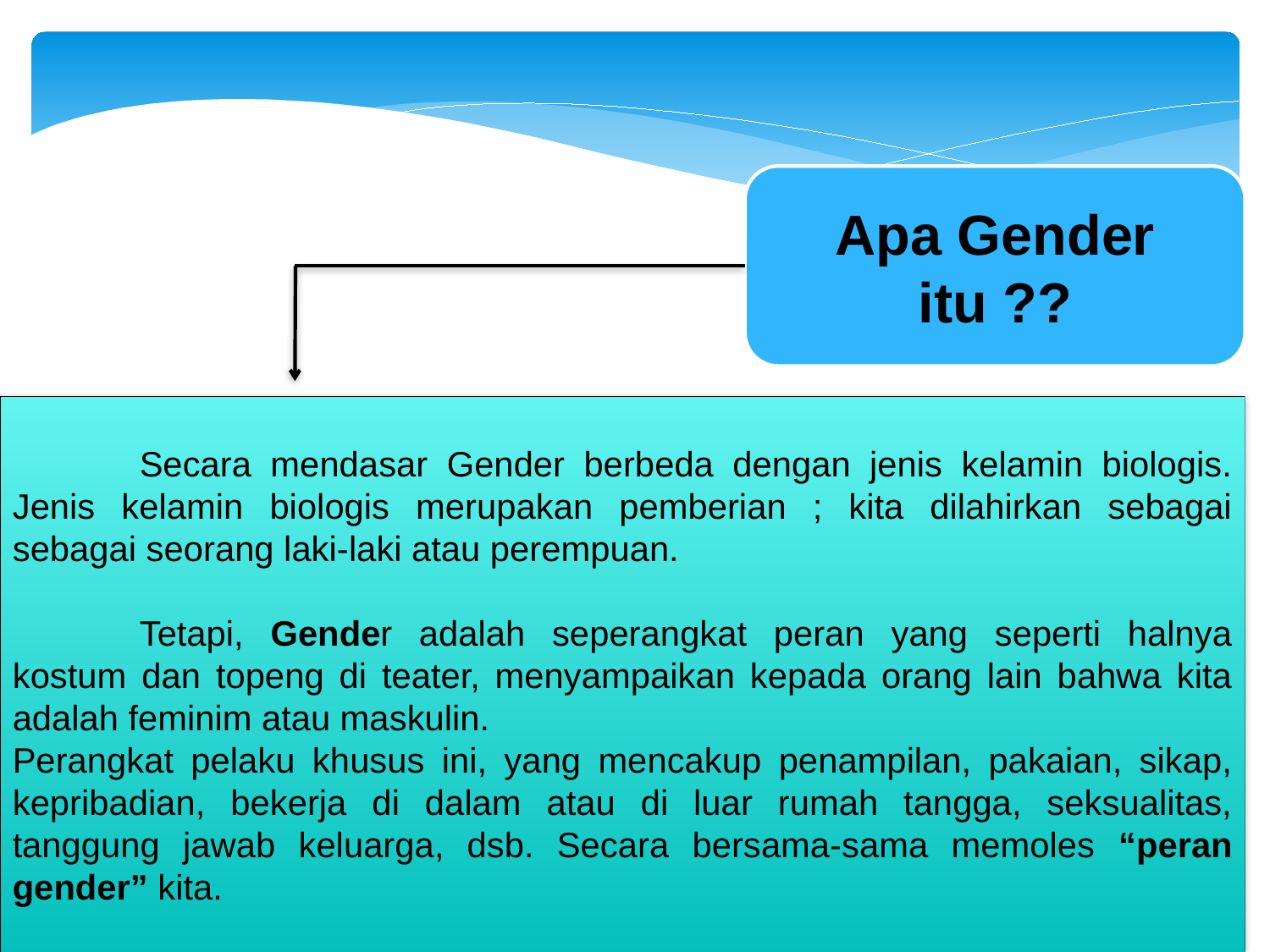

Apa Gender itu ??
	Secara mendasar Gender berbeda dengan jenis kelamin biologis. Jenis kelamin biologis merupakan pemberian ; kita dilahirkan sebagai sebagai seorang laki-laki atau perempuan.

	Tetapi, Gender adalah seperangkat peran yang seperti halnya kostum dan topeng di teater, menyampaikan kepada orang lain bahwa kita adalah feminim atau maskulin.
Perangkat pelaku khusus ini, yang mencakup penampilan, pakaian, sikap, kepribadian, bekerja di dalam atau di luar rumah tangga, seksualitas, tanggung jawab keluarga, dsb. Secara bersama-sama memoles “peran gender” kita.